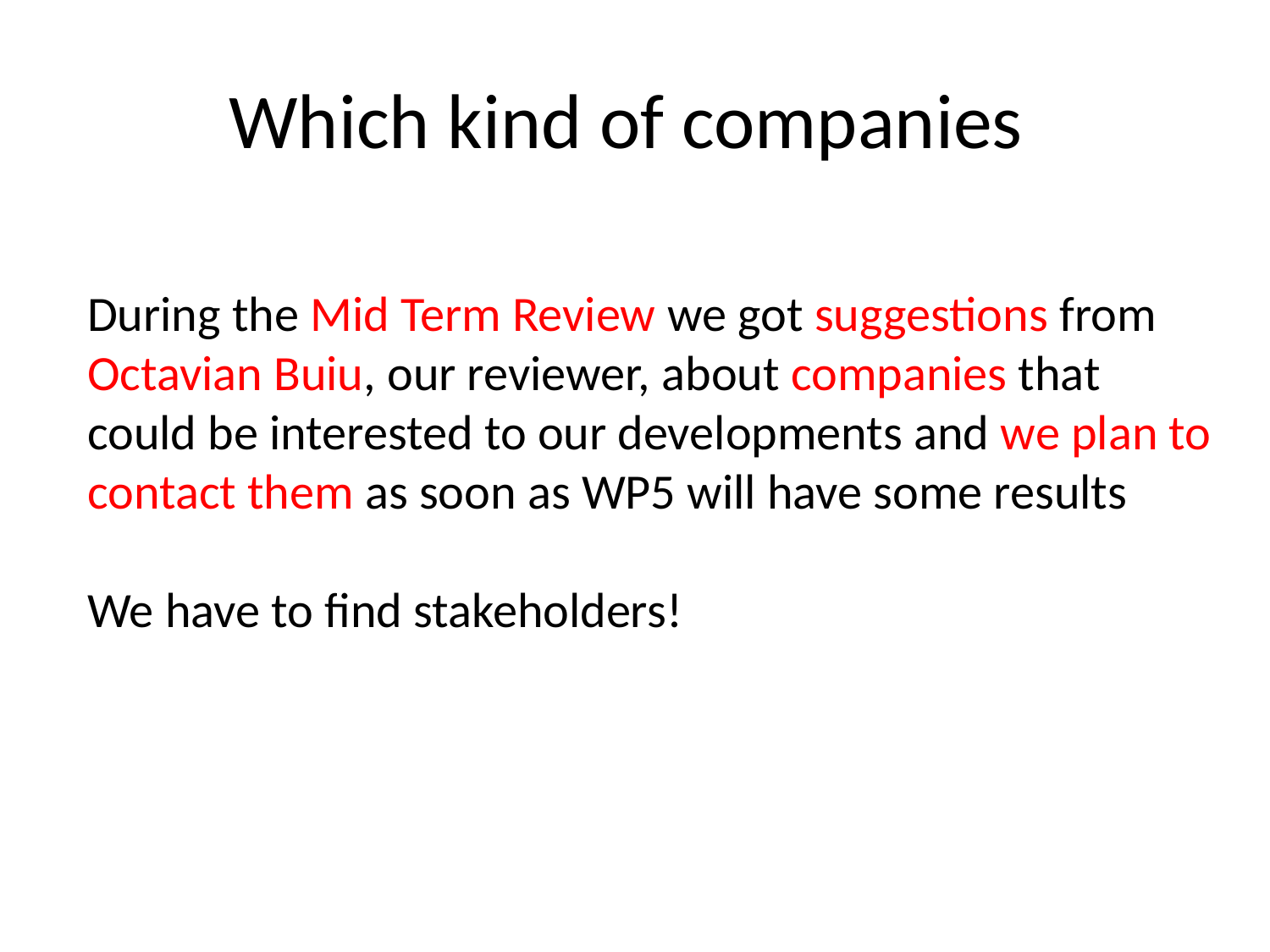

# Which kind of companies
During the Mid Term Review we got suggestions from Octavian Buiu, our reviewer, about companies that could be interested to our developments and we plan to contact them as soon as WP5 will have some results

We have to find stakeholders!